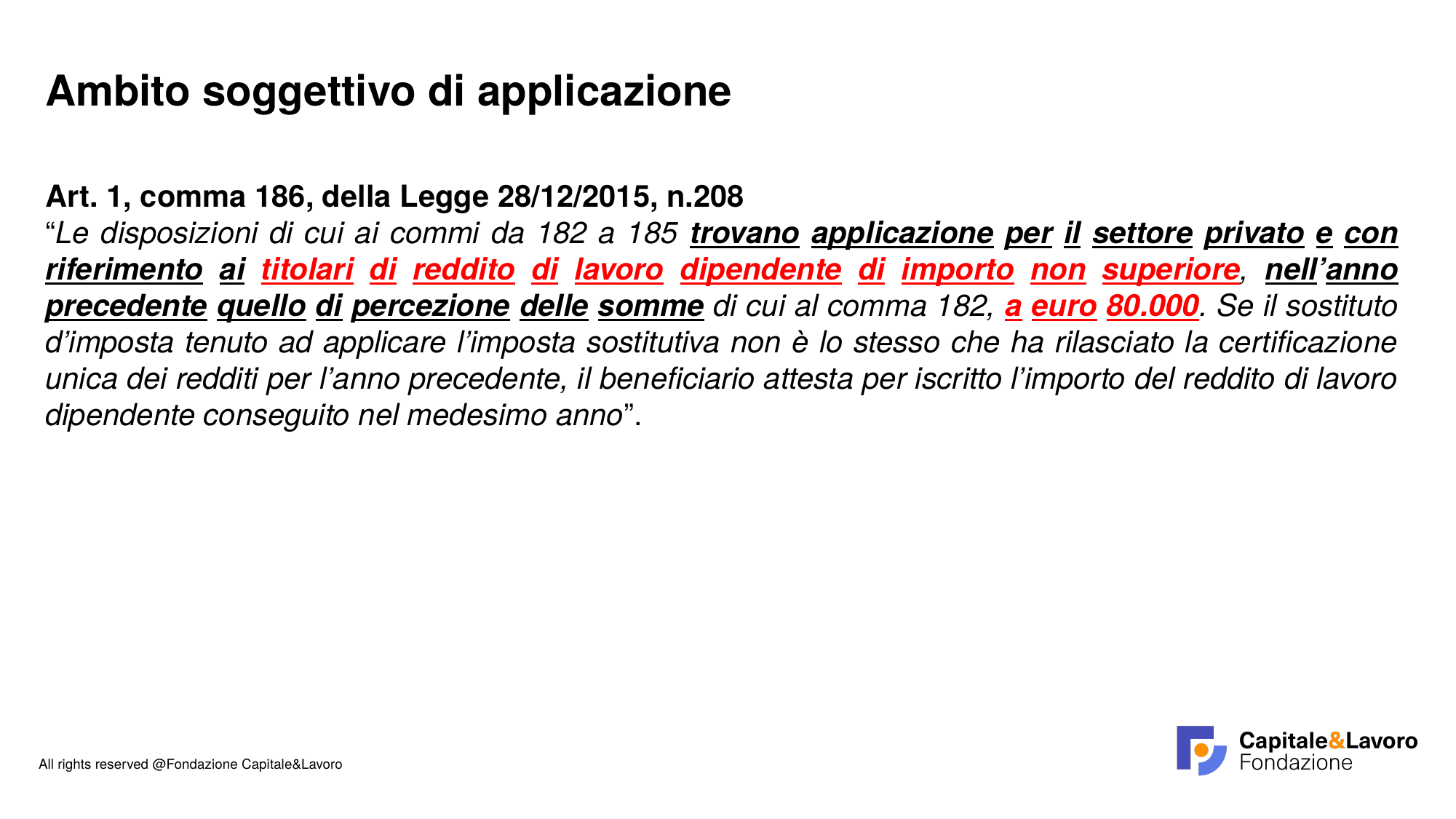

Ambito soggettivo di applicazione
Art. 1, comma 186, della Legge 28/12/2015, n.208
“Le disposizioni di cui ai commi da 182 a 185 trovano applicazione per il settore privato e con riferimento ai titolari di reddito di lavoro dipendente di importo non superiore, nell’anno precedente quello di percezione delle somme di cui al comma 182, a euro 80.000. Se il sostituto d’imposta tenuto ad applicare l’imposta sostitutiva non è lo stesso che ha rilasciato la certificazione unica dei redditi per l’anno precedente, il beneficiario attesta per iscritto l’importo del reddito di lavoro dipendente conseguito nel medesimo anno”.